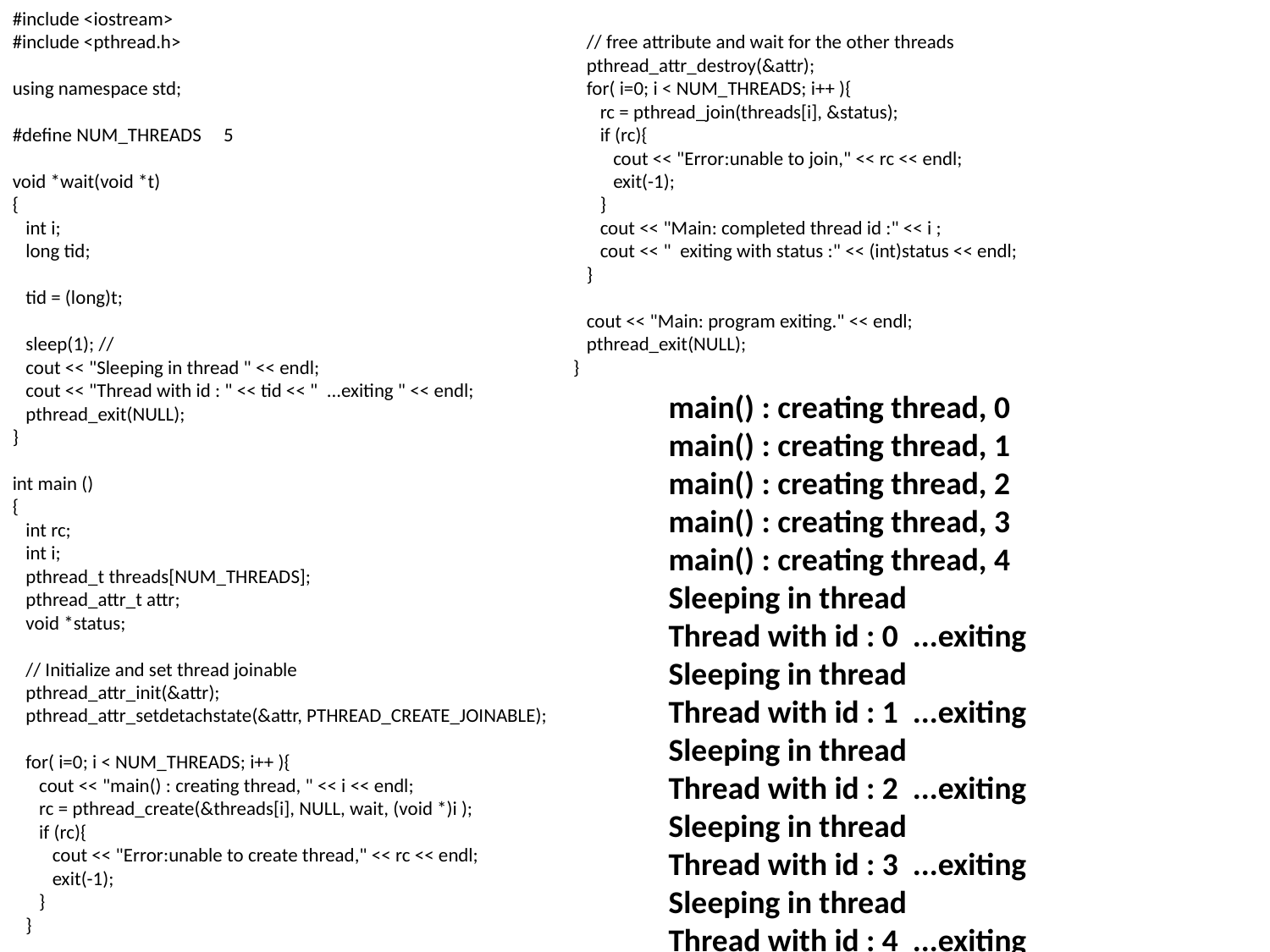

#include <iostream>
#include <pthread.h>

using namespace std;

#define NUM_THREADS     5

void *wait(void *t)
{
   int i;
   long tid;

   tid = (long)t;

   sleep(1); //
   cout << "Sleeping in thread " << endl;
   cout << "Thread with id : " << tid << "  ...exiting " << endl;
   pthread_exit(NULL);
}

int main ()
{
   int rc;
   int i;
   pthread_t threads[NUM_THREADS];
   pthread_attr_t attr;
   void *status;

   // Initialize and set thread joinable
   pthread_attr_init(&attr);
   pthread_attr_setdetachstate(&attr, PTHREAD_CREATE_JOINABLE);

   for( i=0; i < NUM_THREADS; i++ ){
      cout << "main() : creating thread, " << i << endl;
      rc = pthread_create(&threads[i], NULL, wait, (void *)i );
      if (rc){
         cout << "Error:unable to create thread," << rc << endl;
         exit(-1);
      }
   }

   // free attribute and wait for the other threads
   pthread_attr_destroy(&attr);
   for( i=0; i < NUM_THREADS; i++ ){
      rc = pthread_join(threads[i], &status);
      if (rc){
         cout << "Error:unable to join," << rc << endl;
         exit(-1);
      }
      cout << "Main: completed thread id :" << i ;
      cout << "  exiting with status :" << (int)status << endl;
   }

   cout << "Main: program exiting." << endl;
   pthread_exit(NULL);
}

   // free attribute and wait for the other threads
   pthread_attr_destroy(&attr);
   for( i=0; i < NUM_THREADS; i++ ){
      rc = pthread_join(threads[i], &status);
      if (rc){
         cout << "Error:unable to join," << rc << endl;
         exit(-1);
      }
      cout << "Main: completed thread id :" << i ;
      cout << "  exiting with status :" << (int)status << endl;
   }

   cout << "Main: program exiting." << endl;
   pthread_exit(NULL);
}
main() : creating thread, 0
main() : creating thread, 1
main() : creating thread, 2
main() : creating thread, 3
main() : creating thread, 4
Sleeping in thread
Thread with id : 0  ...exiting
Sleeping in thread
Thread with id : 1  ...exiting
Sleeping in thread
Thread with id : 2  ...exiting
Sleeping in thread
Thread with id : 3  ...exiting
Sleeping in thread
Thread with id : 4  ...exiting